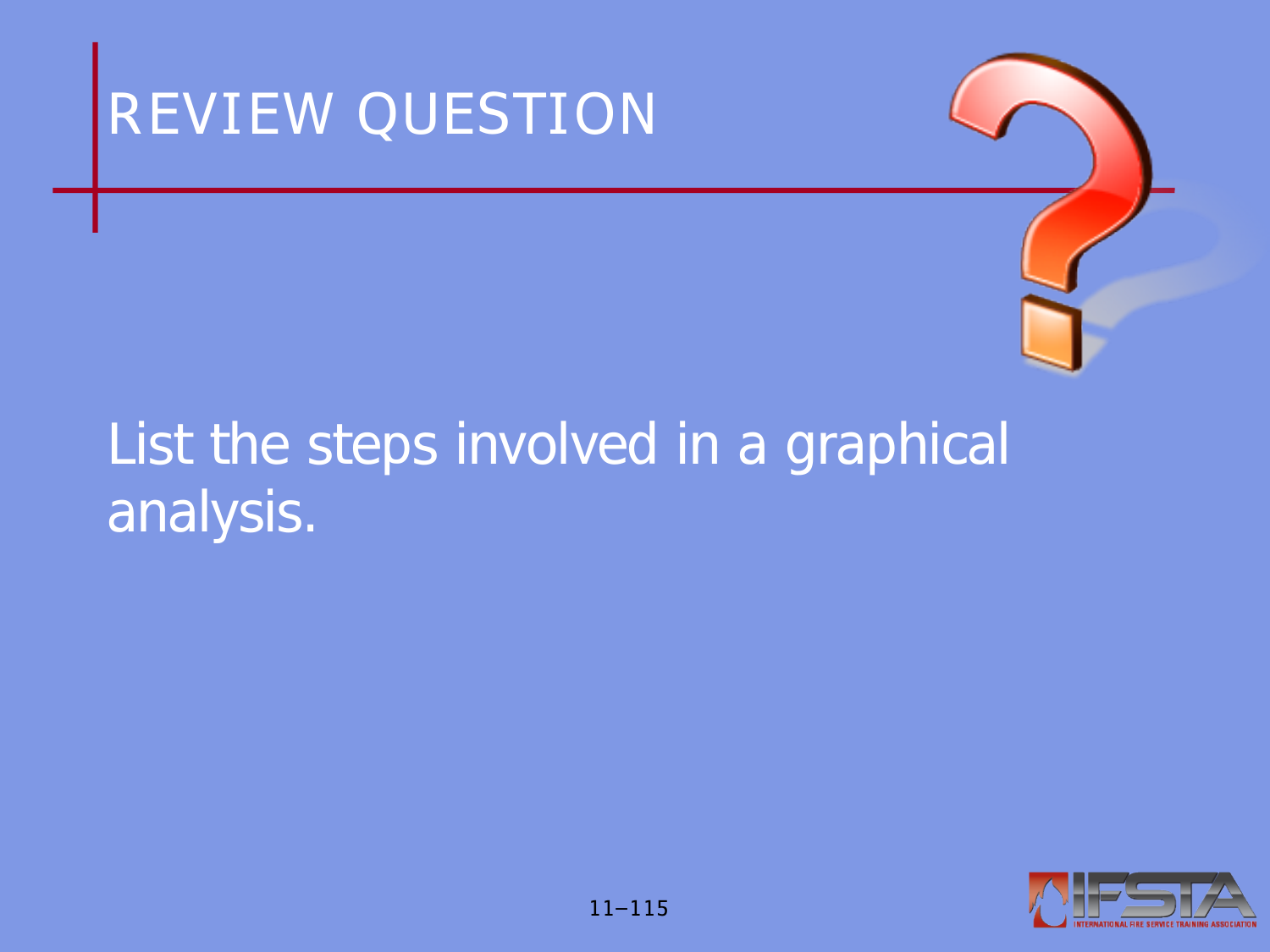

# REVIEW QUESTION

List the steps involved in a graphical analysis.
11–115